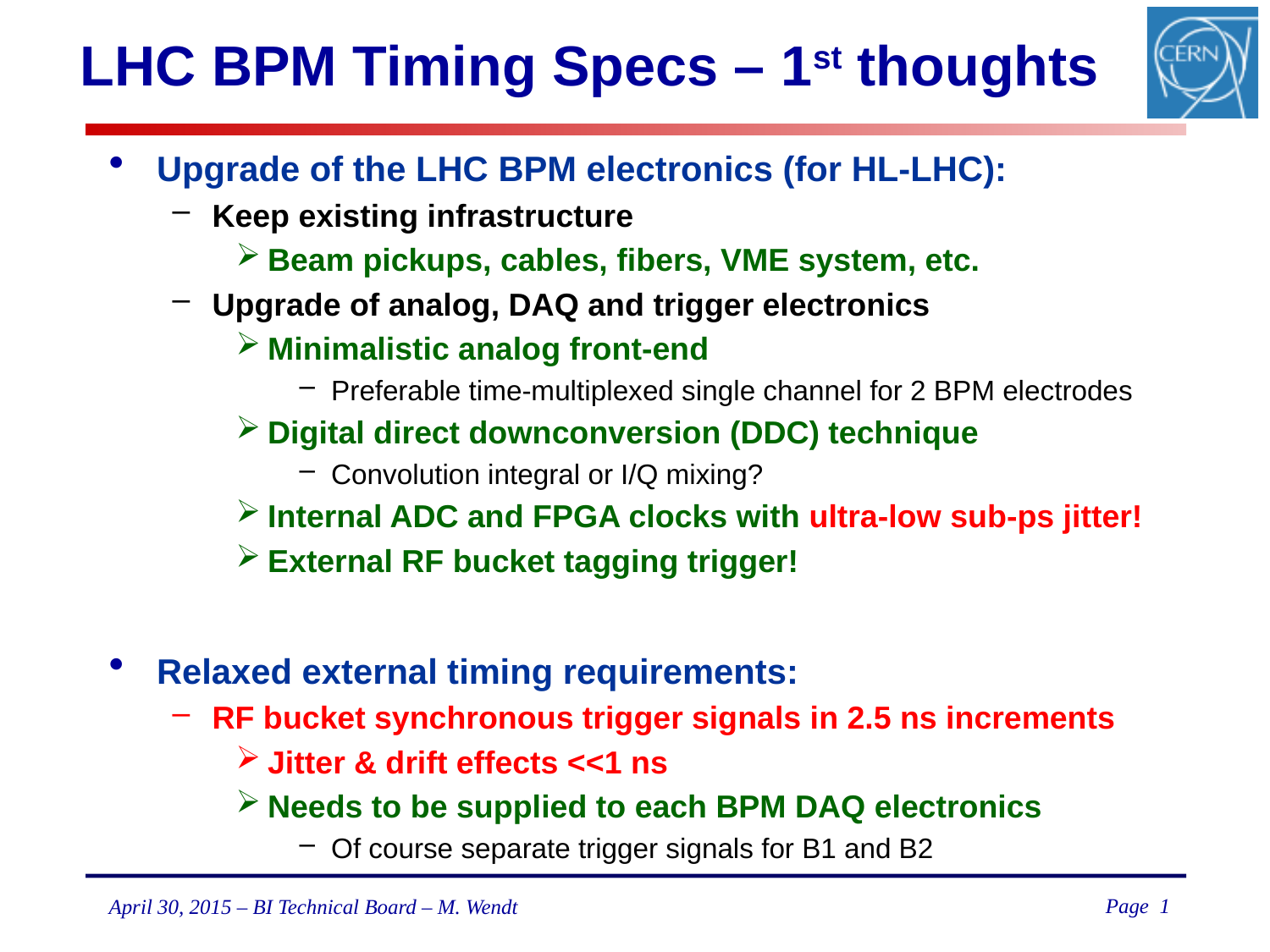

# LHC BPM Timing Specs – 1st thoughts
Upgrade of the LHC BPM electronics (for HL-LHC):
Keep existing infrastructure
Beam pickups, cables, fibers, VME system, etc.
Upgrade of analog, DAQ and trigger electronics
Minimalistic analog front-end
Preferable time-multiplexed single channel for 2 BPM electrodes
Digital direct downconversion (DDC) technique
Convolution integral or I/Q mixing?
Internal ADC and FPGA clocks with ultra-low sub-ps jitter!
External RF bucket tagging trigger!

Relaxed external timing requirements:
RF bucket synchronous trigger signals in 2.5 ns increments
Jitter & drift effects <<1 ns
Needs to be supplied to each BPM DAQ electronics
Of course separate trigger signals for B1 and B2